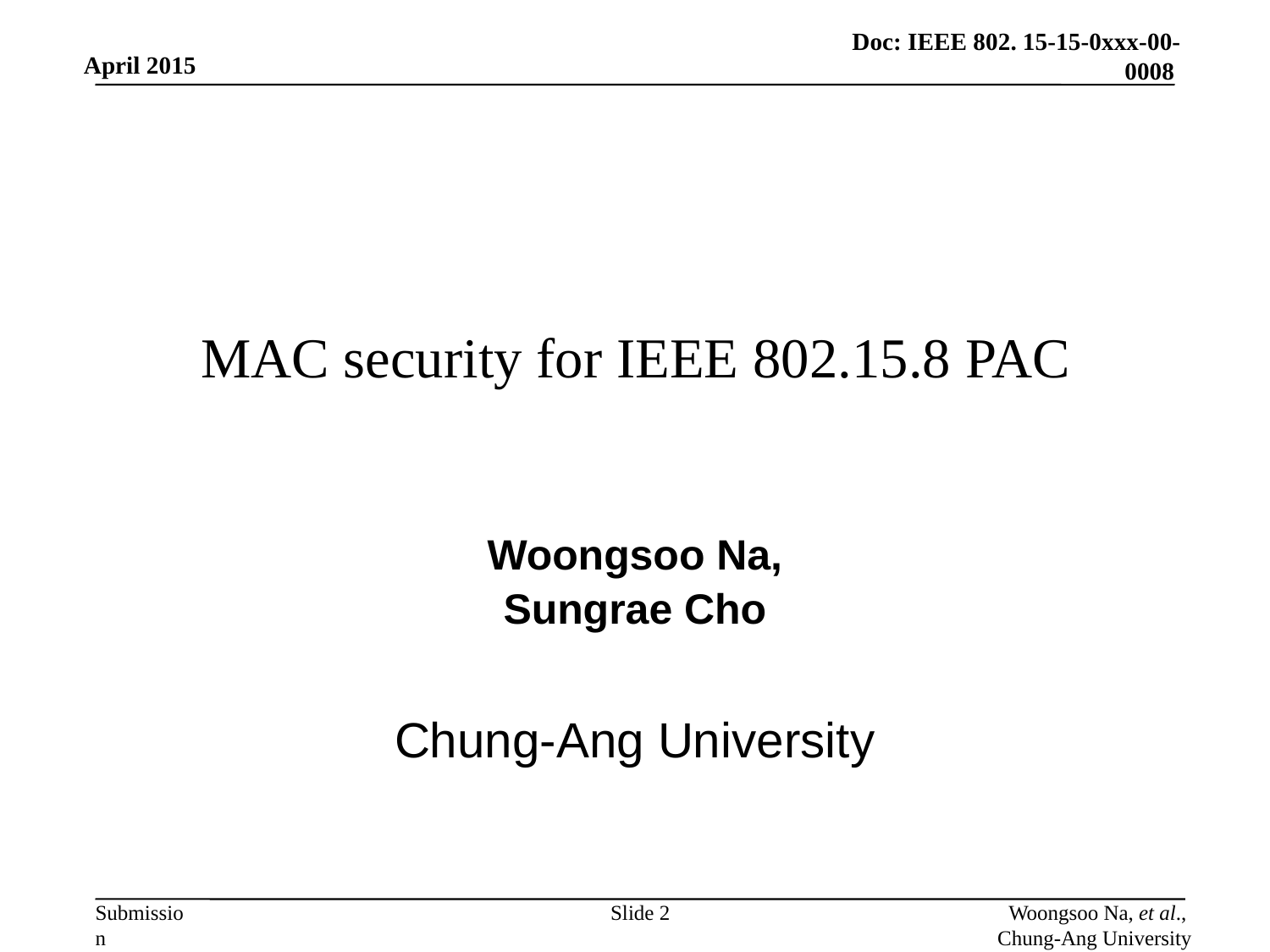

# MAC security for IEEE 802.15.8 PAC
Woongsoo Na,
Sungrae Cho

Chung-Ang University
Slide 2